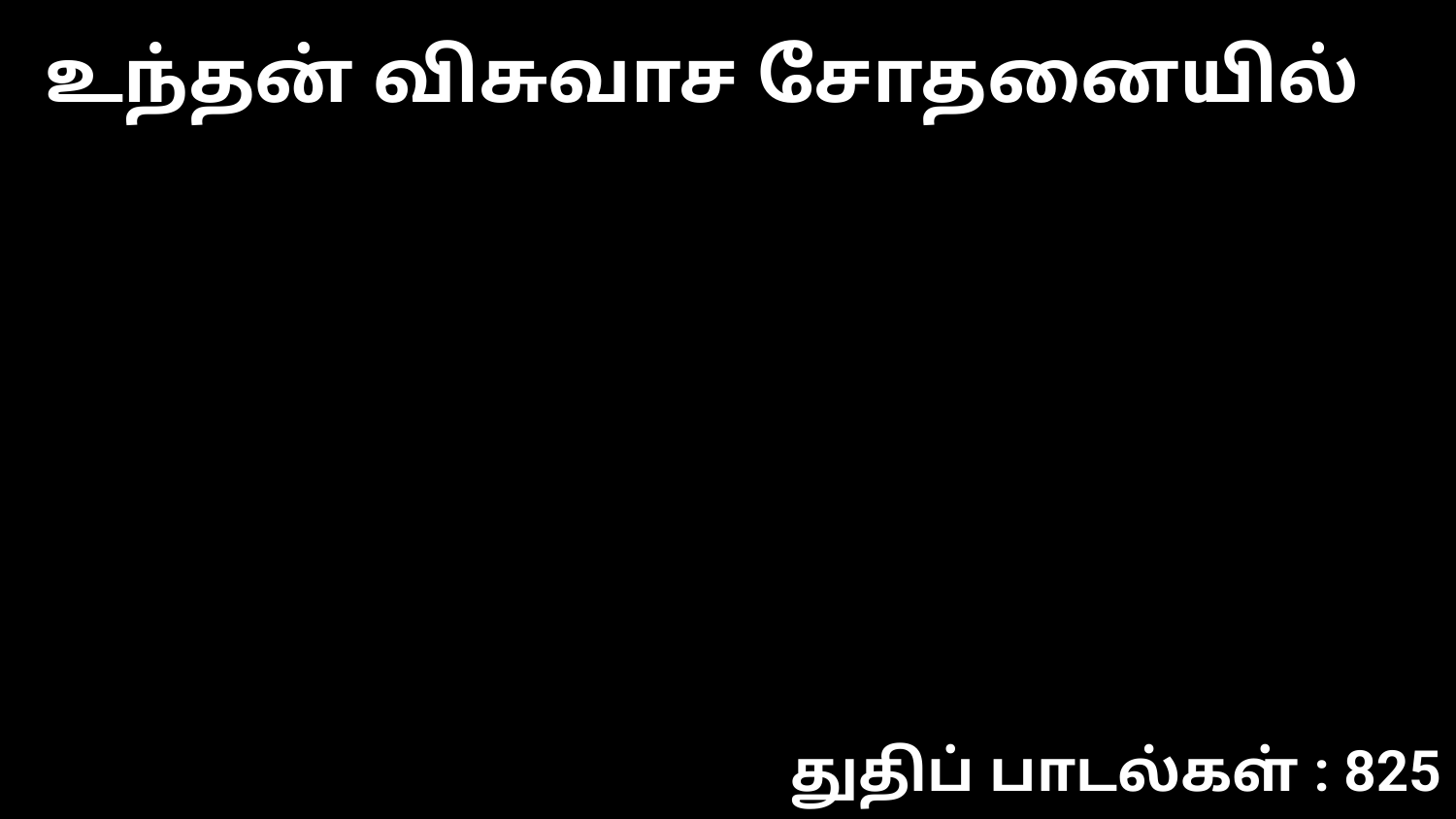

உந்தன் விசுவாச சோதனையில்
துதிப் பாடல்கள் : 825